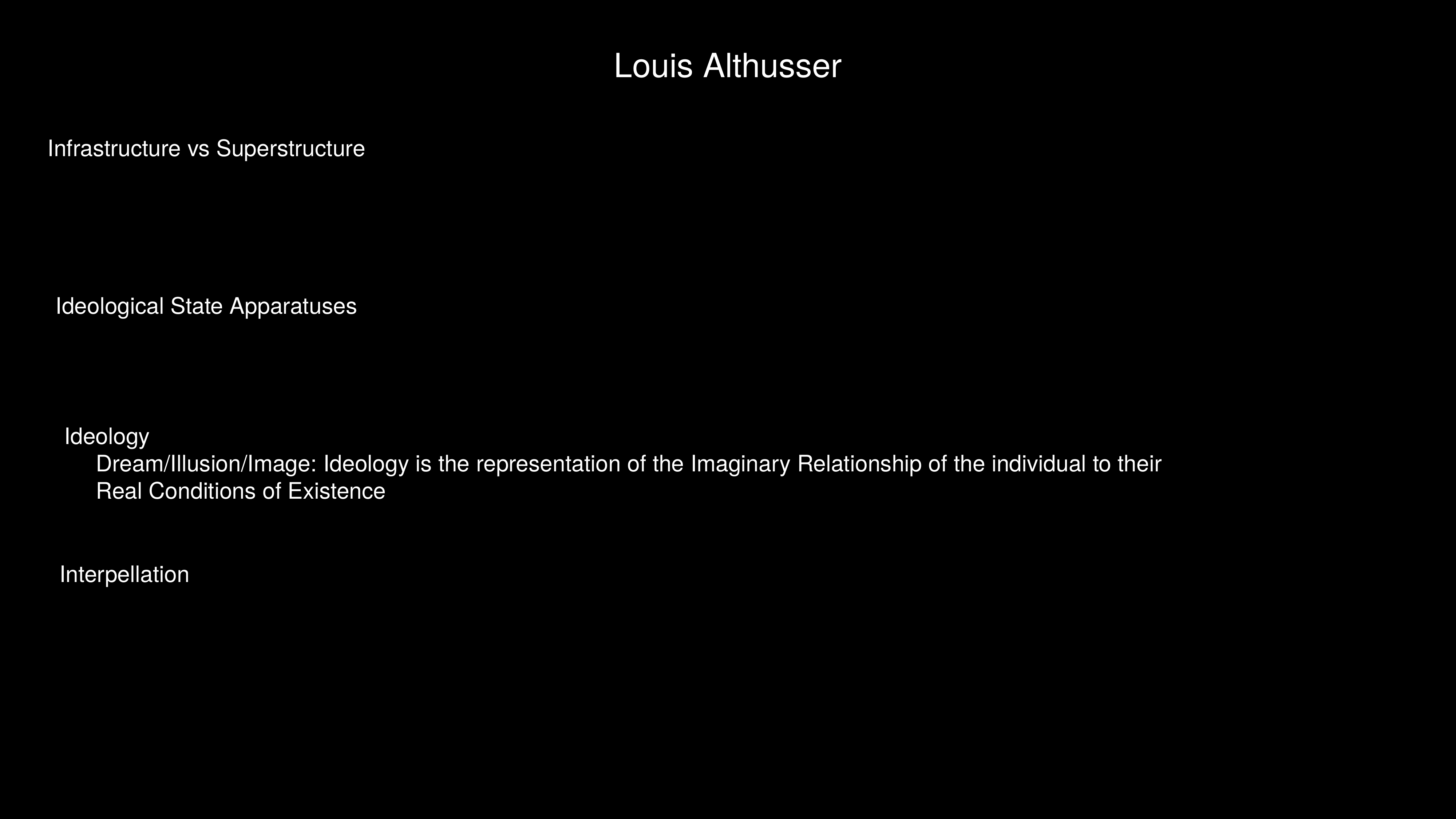

# Louis Althusser
Infrastructure vs Superstructure
Ideological State Apparatuses
Ideology
     Dream/Illusion/Image: Ideology is the representation of the Imaginary Relationship of the individual to their
     Real Conditions of Existence
Interpellation